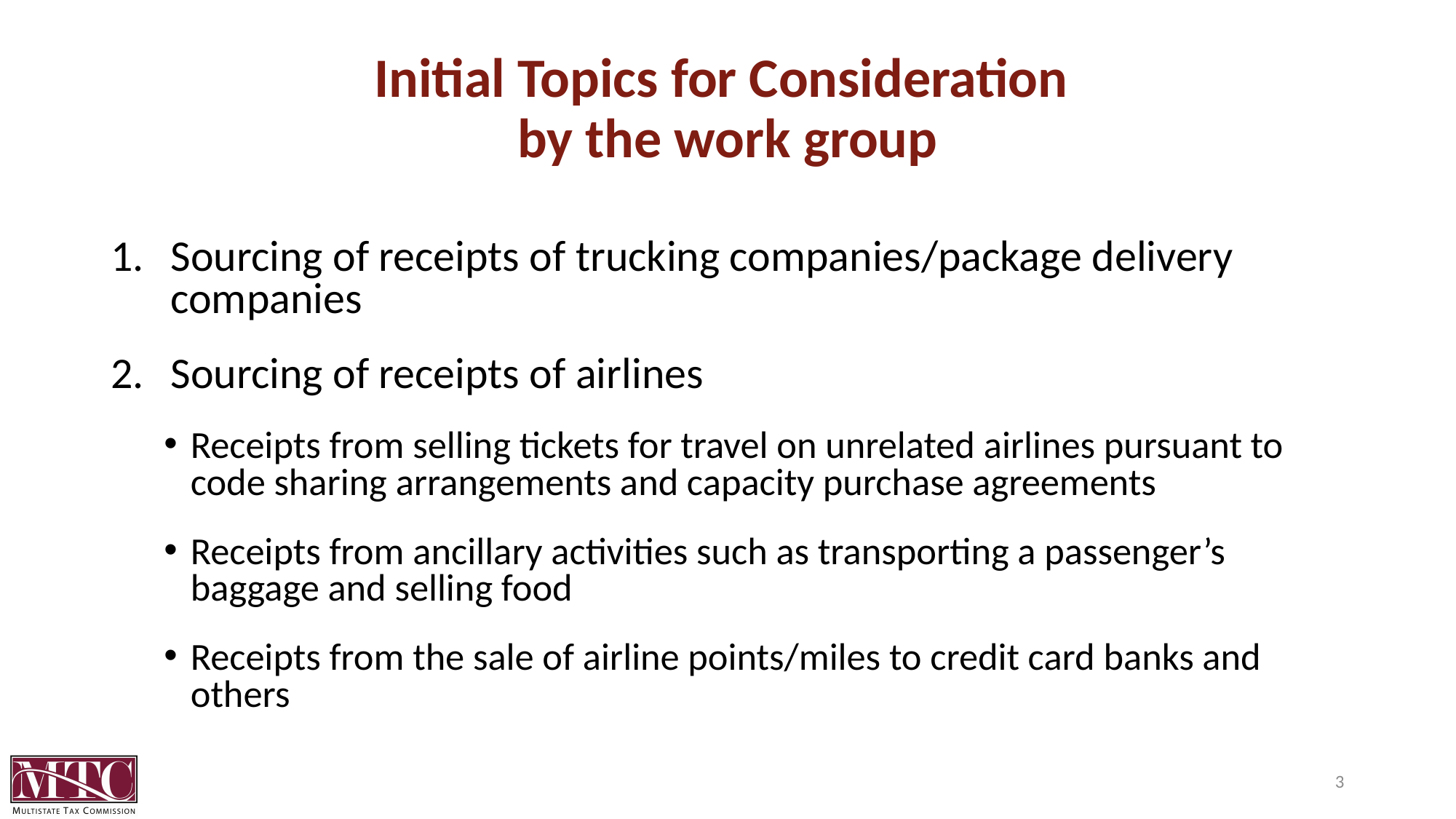

# Initial Topics for Consideration by the work group
Sourcing of receipts of trucking companies/package delivery companies
Sourcing of receipts of airlines
Receipts from selling tickets for travel on unrelated airlines pursuant to code sharing arrangements and capacity purchase agreements
Receipts from ancillary activities such as transporting a passenger’s baggage and selling food
Receipts from the sale of airline points/miles to credit card banks and others

3